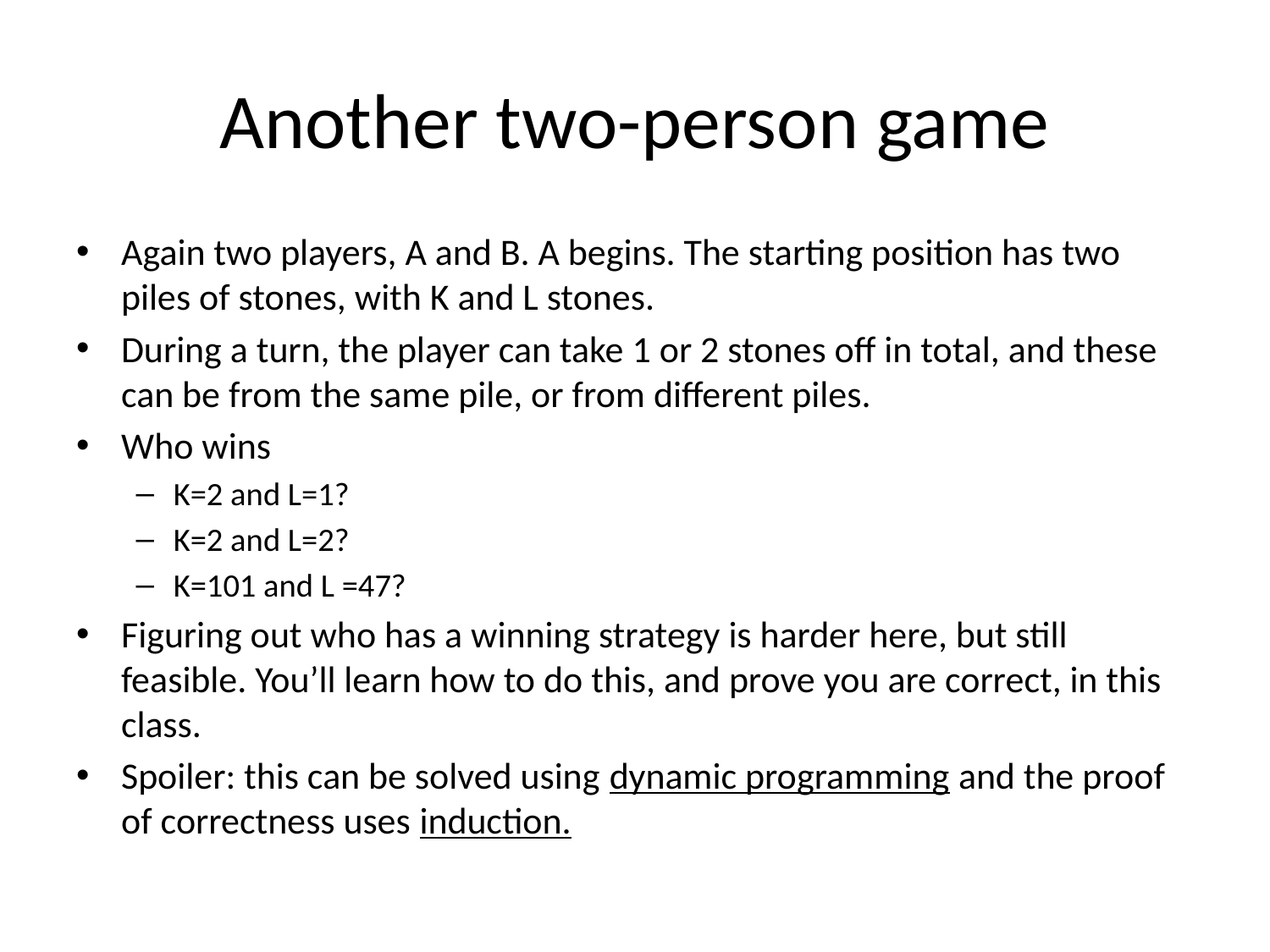

# Another two-person game
Again two players, A and B. A begins. The starting position has two piles of stones, with K and L stones.
During a turn, the player can take 1 or 2 stones off in total, and these can be from the same pile, or from different piles.
Who wins
K=2 and L=1?
K=2 and L=2?
K=101 and L =47?
Figuring out who has a winning strategy is harder here, but still feasible. You’ll learn how to do this, and prove you are correct, in this class.
Spoiler: this can be solved using dynamic programming and the proof of correctness uses induction.